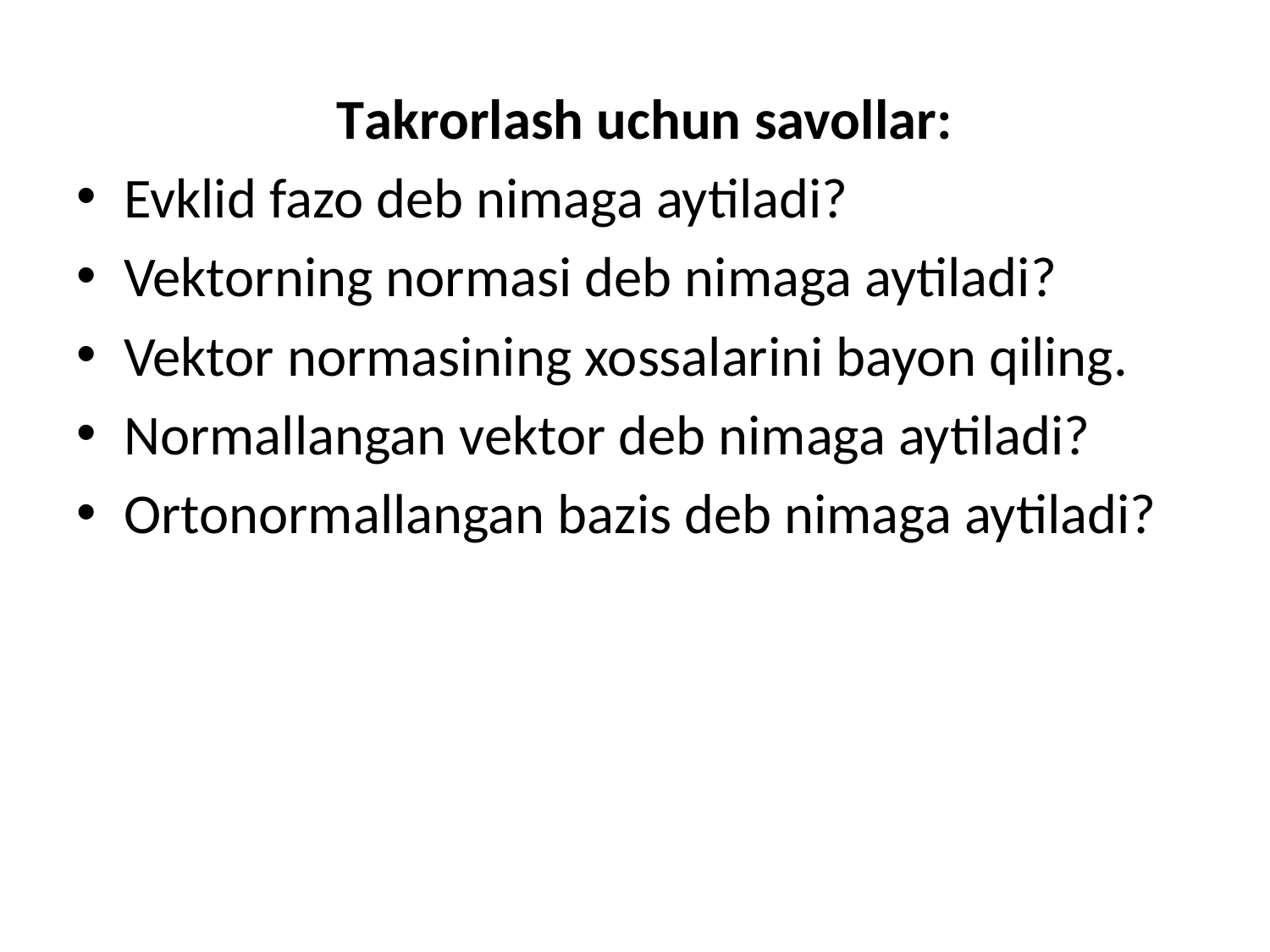

Takrorlash uchun savollar:
Evklid fazo deb nimaga aytiladi?
Vektorning normasi deb nimaga aytiladi?
Vektor normasining xossalarini bayon qiling.
Normallangan vektor deb nimaga aytiladi?
Ortonormallangan bazis deb nimaga aytiladi?